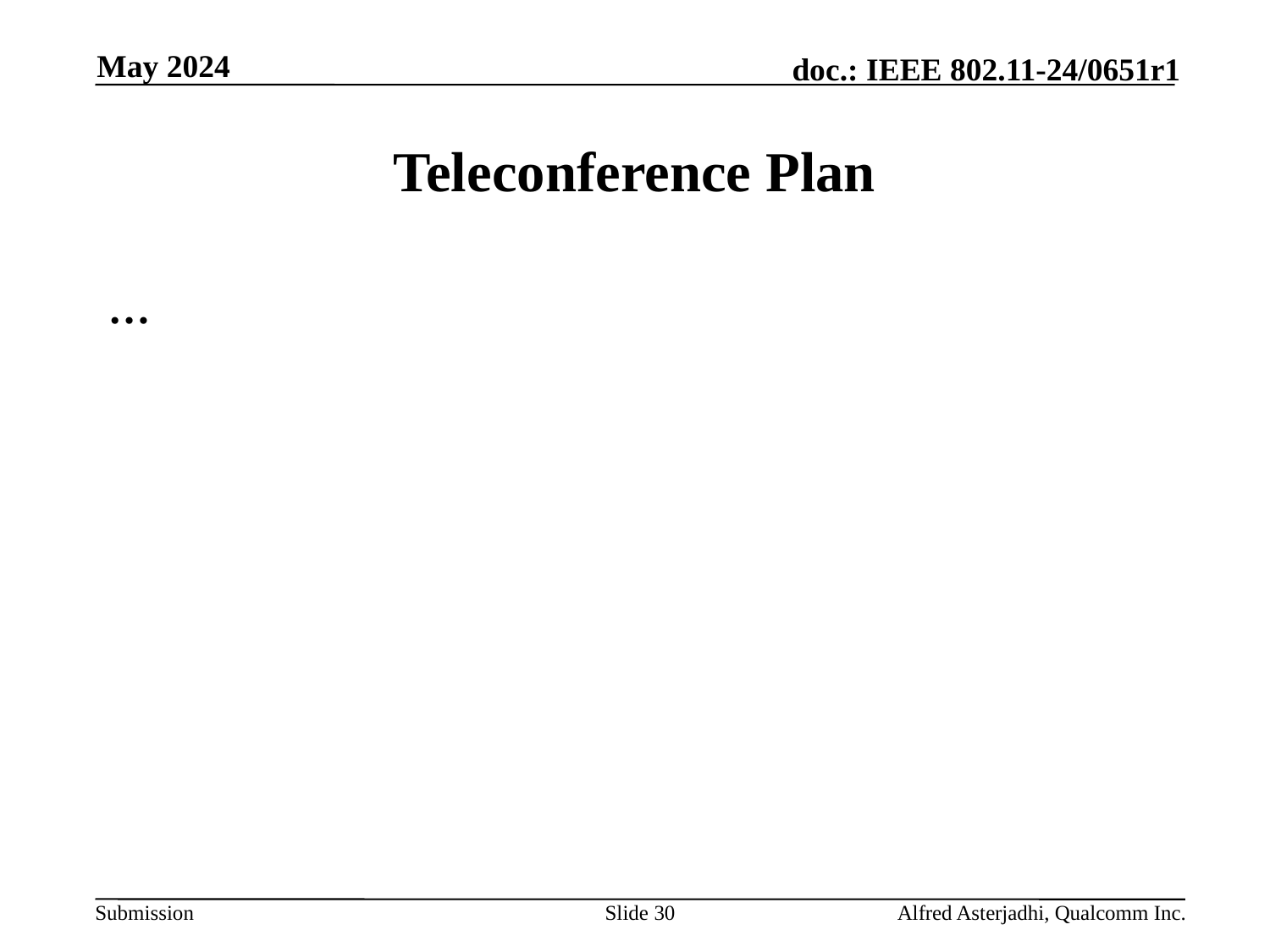

May 2024
# Teleconference Plan
…
Slide 30
Alfred Asterjadhi, Qualcomm Inc.